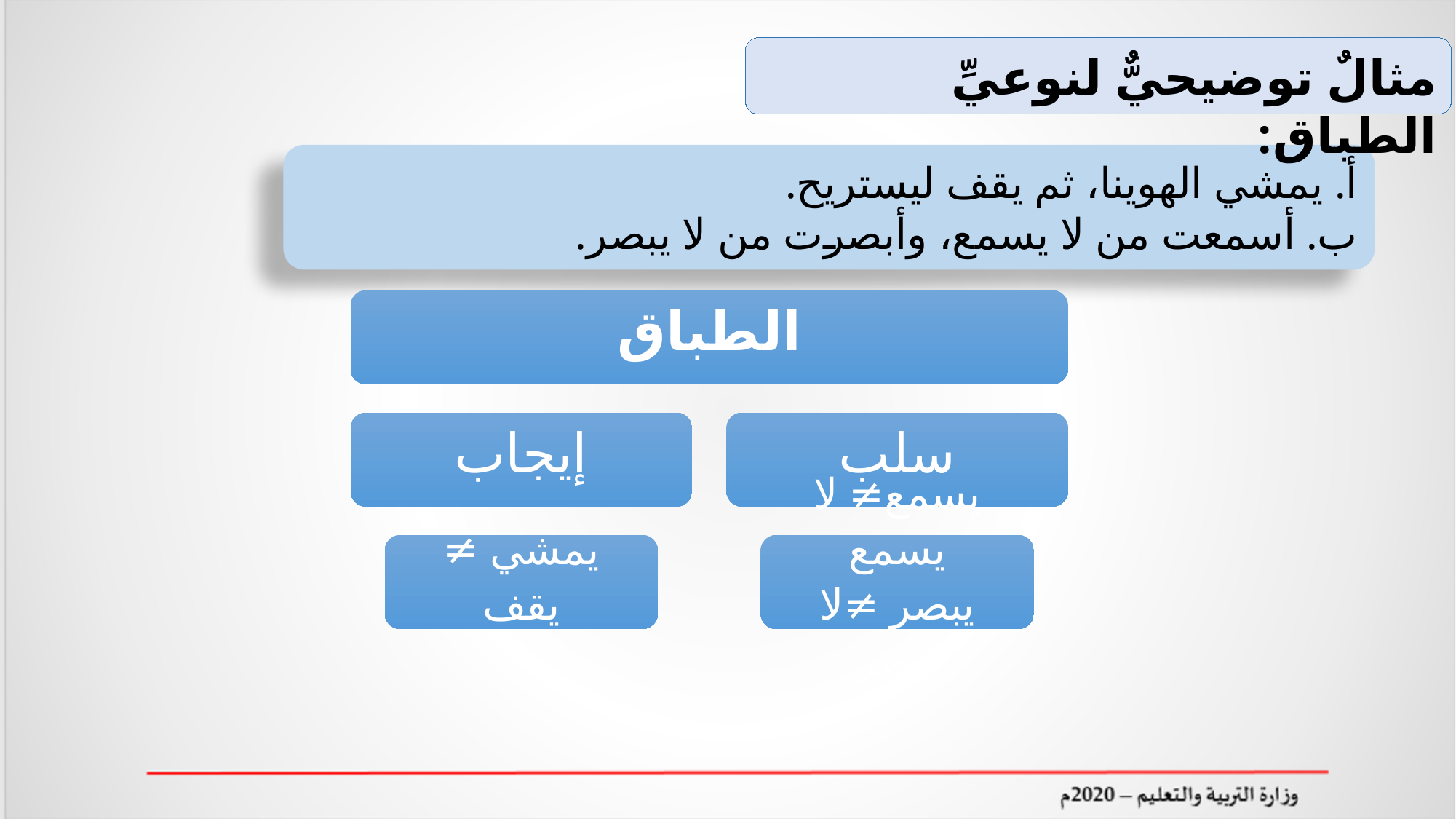

مثالٌ توضيحيٌّ لنوعيِّ الطباق:
أ. يمشي الهوينا، ثم يقف ليستريح.
ب. أسمعت من لا يسمع، وأبصرت من لا يبصر.
الطباق
إيجاب
يمشي ≠ يقف
سلب